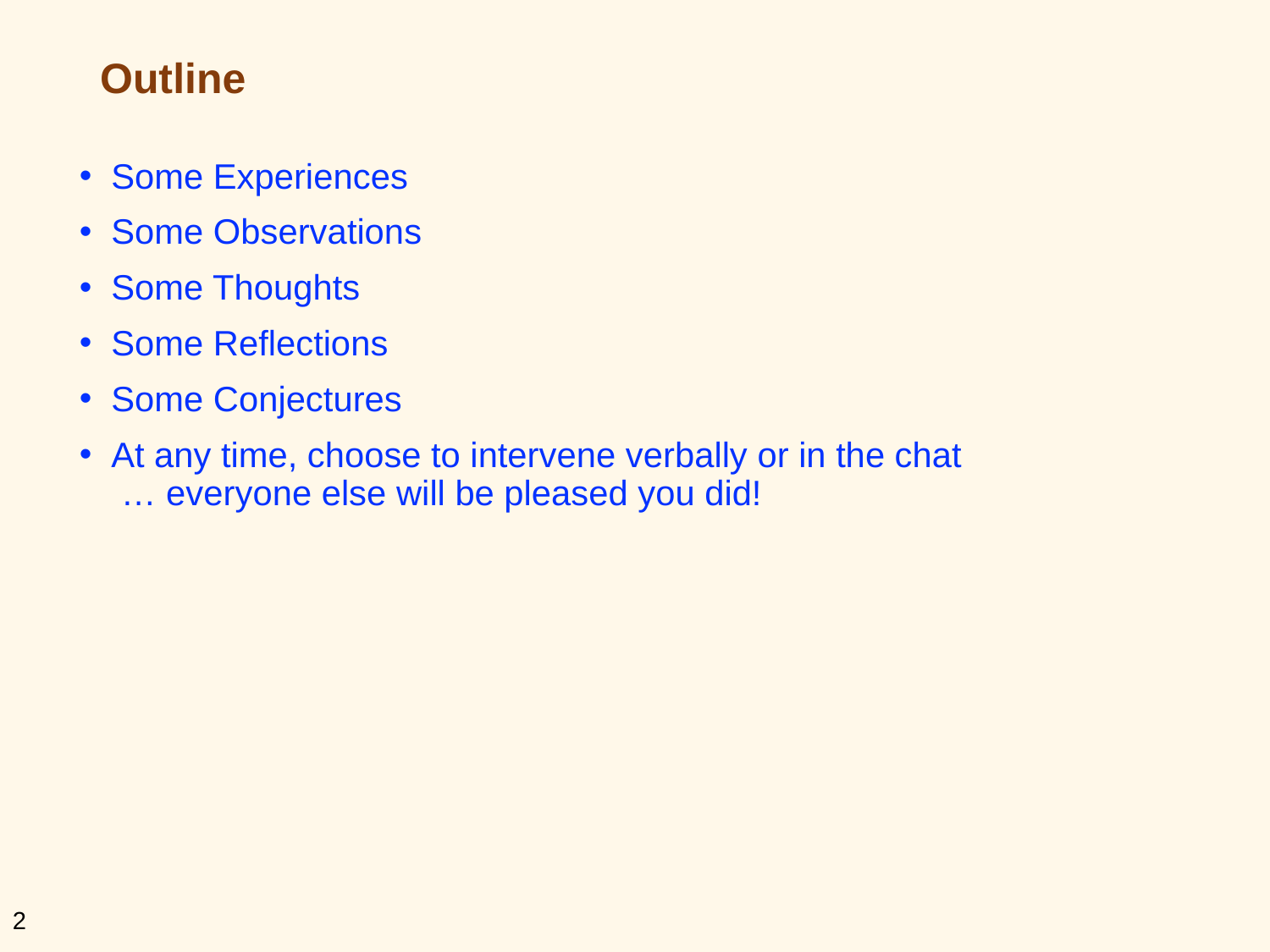

# Outline
Some Experiences
Some Observations
Some Thoughts
Some Reflections
Some Conjectures
At any time, choose to intervene verbally or in the chat
 … everyone else will be pleased you did!